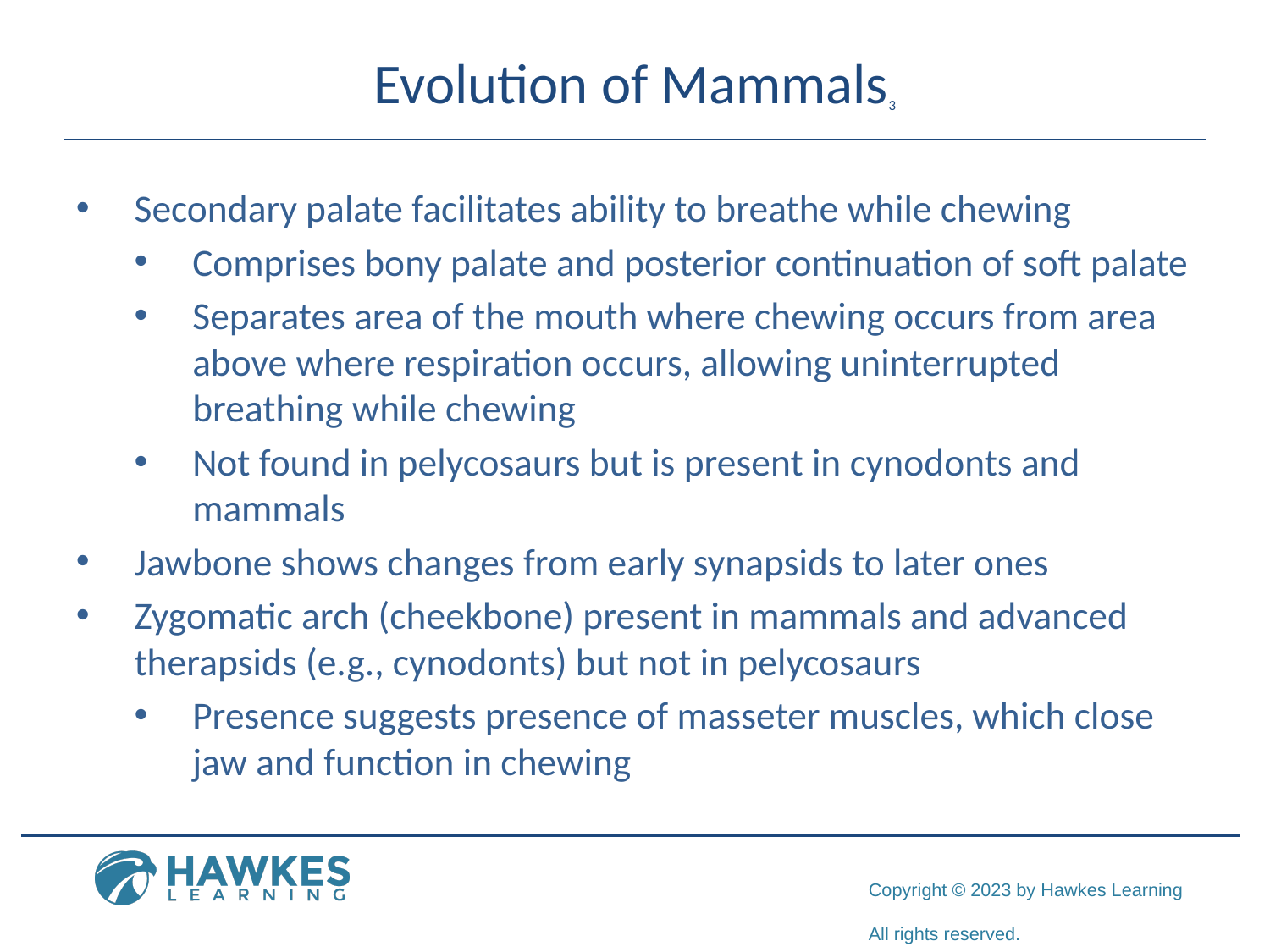

# Evolution of Mammals3
Secondary palate facilitates ability to breathe while chewing
Comprises bony palate and posterior continuation of soft palate
Separates area of the mouth where chewing occurs from area above where respiration occurs, allowing uninterrupted breathing while chewing
Not found in pelycosaurs but is present in cynodonts and mammals
Jawbone shows changes from early synapsids to later ones
Zygomatic arch (cheekbone) present in mammals and advanced therapsids (e.g., cynodonts) but not in pelycosaurs
Presence suggests presence of masseter muscles, which close jaw and function in chewing